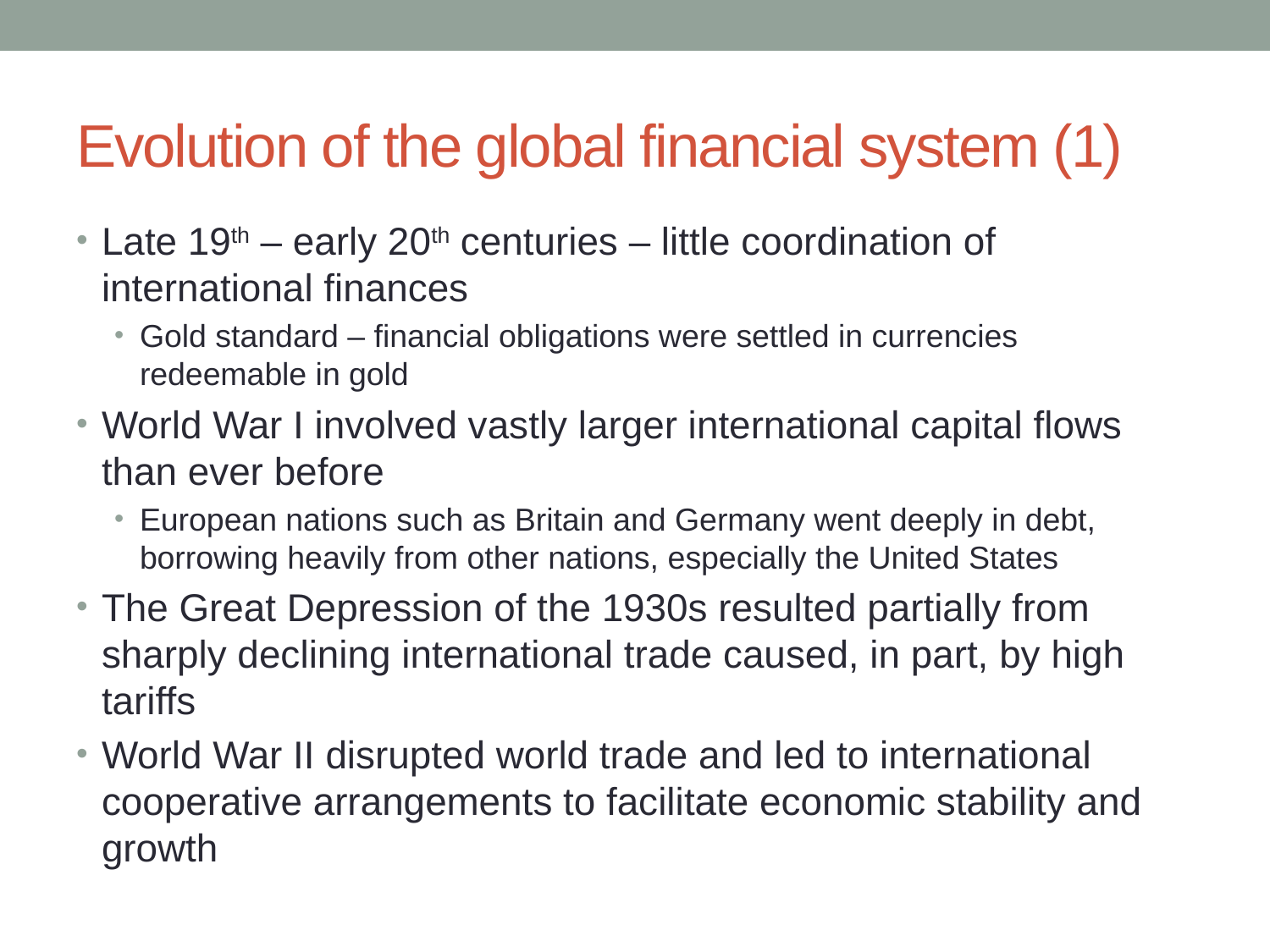

# Evolution of the global financial system (1)
Late 19th – early 20th centuries – little coordination of international finances
Gold standard – financial obligations were settled in currencies redeemable in gold
World War I involved vastly larger international capital flows than ever before
European nations such as Britain and Germany went deeply in debt, borrowing heavily from other nations, especially the United States
The Great Depression of the 1930s resulted partially from sharply declining international trade caused, in part, by high tariffs
World War II disrupted world trade and led to international cooperative arrangements to facilitate economic stability and growth